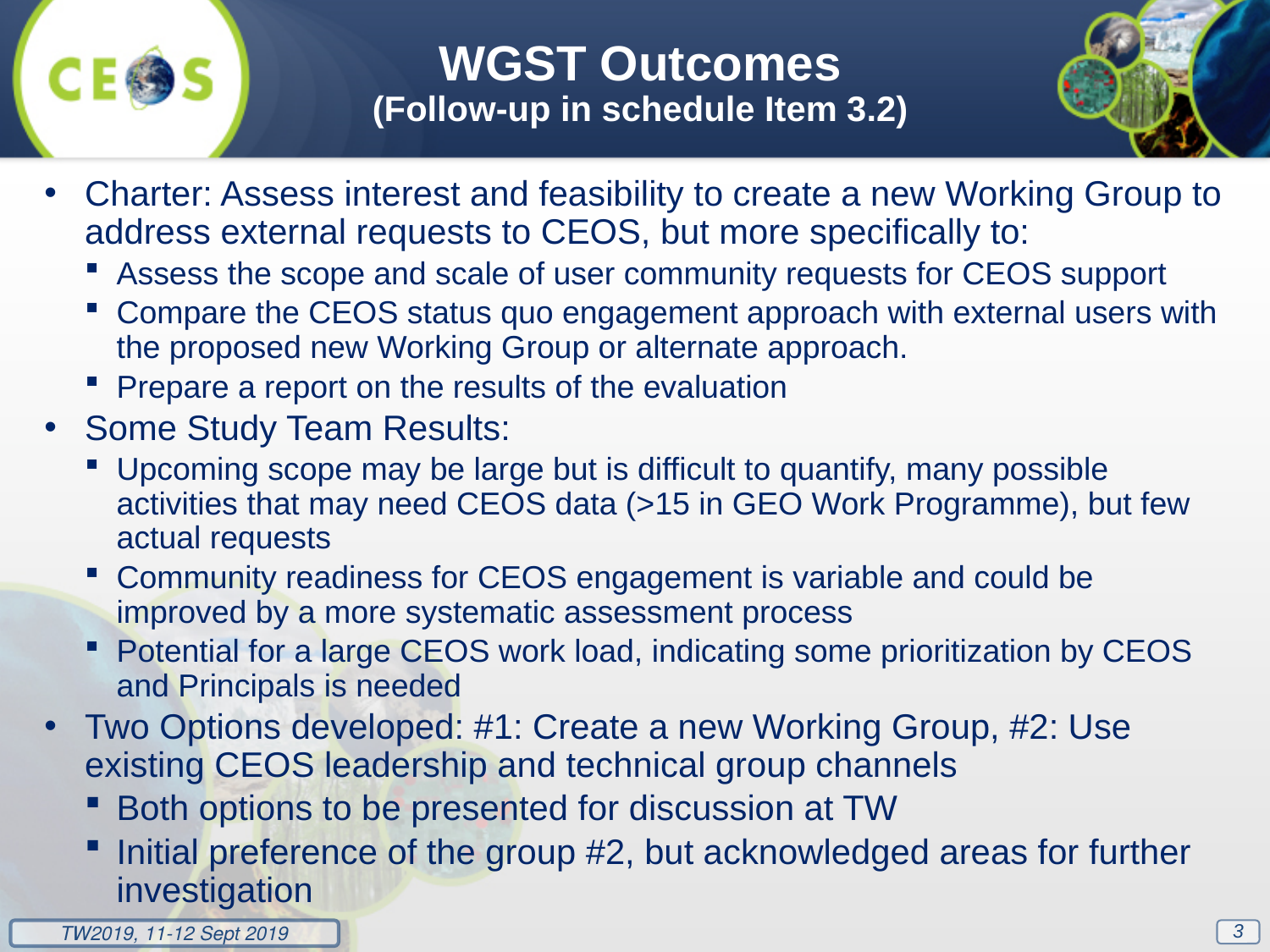

WGST Outcomes
(Follow-up in schedule Item 3.2)
Charter: Assess interest and feasibility to create a new Working Group to address external requests to CEOS, but more specifically to:
Assess the scope and scale of user community requests for CEOS support
Compare the CEOS status quo engagement approach with external users with the proposed new Working Group or alternate approach.
Prepare a report on the results of the evaluation
Some Study Team Results:
Upcoming scope may be large but is difficult to quantify, many possible activities that may need CEOS data (>15 in GEO Work Programme), but few actual requests
Community readiness for CEOS engagement is variable and could be improved by a more systematic assessment process
Potential for a large CEOS work load, indicating some prioritization by CEOS and Principals is needed
Two Options developed: #1: Create a new Working Group, #2: Use existing CEOS leadership and technical group channels
Both options to be presented for discussion at TW
Initial preference of the group #2, but acknowledged areas for further investigation
3